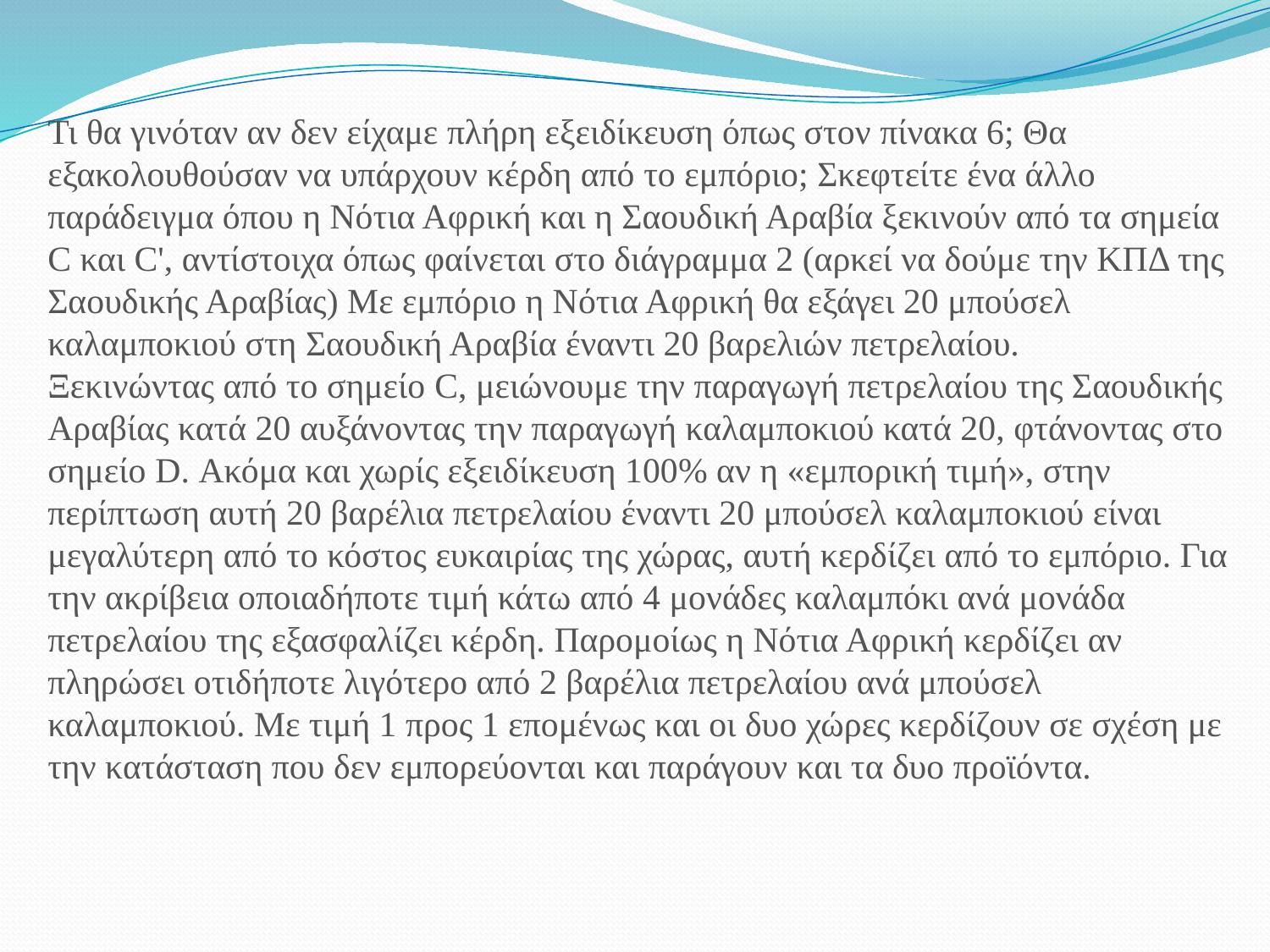

Τι θα γινόταν αν δεν είχαμε πλήρη εξειδίκευση όπως στον πίνακα 6; Θα εξακολουθούσαν να υπάρχουν κέρδη από το εμπόριο; Σκεφτείτε ένα άλλο παράδειγμα όπου η Νότια Αφρική και η Σαουδική Αραβία ξεκινούν από τα σημεία C και C', αντίστοιχα όπως φαίνεται στο διάγραμμα 2 (αρκεί να δούμε την ΚΠΔ της Σαουδικής Αραβίας) Με εμπόριο η Νότια Αφρική θα εξάγει 20 μπούσελ καλαμποκιού στη Σαουδική Αραβία έναντι 20 βαρελιών πετρελαίου.
Ξεκινώντας από το σημείο C, μειώνουμε την παραγωγή πετρελαίου της Σαουδικής Αραβίας κατά 20 αυξάνοντας την παραγωγή καλαμποκιού κατά 20, φτάνοντας στο σημείο D. Ακόμα και χωρίς εξειδίκευση 100% αν η «εμπορική τιμή», στην περίπτωση αυτή 20 βαρέλια πετρελαίου έναντι 20 μπούσελ καλαμποκιού είναι μεγαλύτερη από το κόστος ευκαιρίας της χώρας, αυτή κερδίζει από το εμπόριο. Για την ακρίβεια οποιαδήποτε τιμή κάτω από 4 μονάδες καλαμπόκι ανά μονάδα πετρελαίου της εξασφαλίζει κέρδη. Παρομοίως η Νότια Αφρική κερδίζει αν πληρώσει οτιδήποτε λιγότερο από 2 βαρέλια πετρελαίου ανά μπούσελ καλαμποκιού. Με τιμή 1 προς 1 επομένως και οι δυο χώρες κερδίζουν σε σχέση με την κατάσταση που δεν εμπορεύονται και παράγουν και τα δυο προϊόντα.